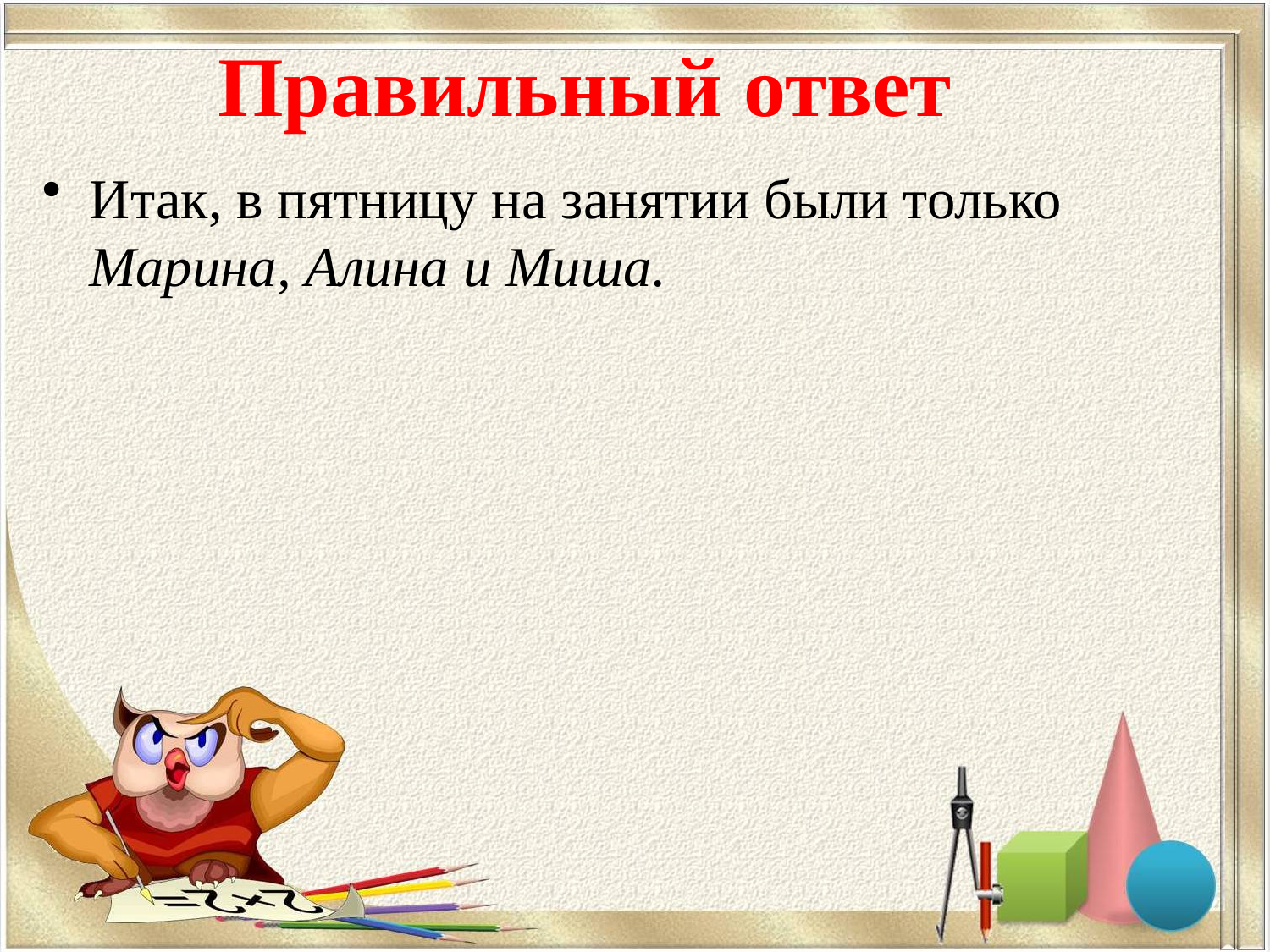

# Правильный ответ
Итак, в пятницу на занятии были только Марина, Алина и Миша.